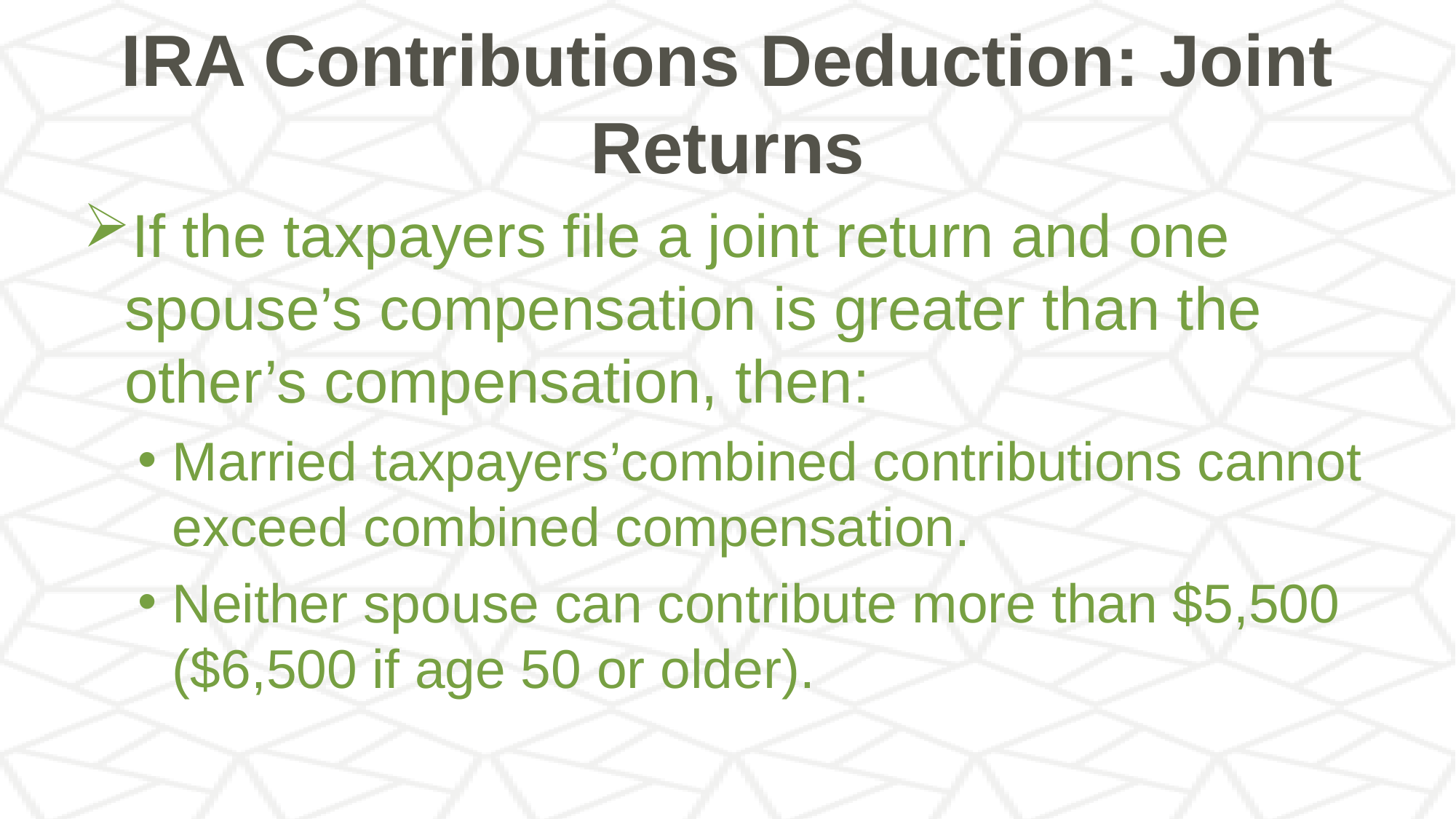

# IRA Contributions Deduction: Joint Returns
If the taxpayers file a joint return and one spouse’s compensation is greater than the other’s compensation, then:
Married taxpayers’combined contributions cannot exceed combined compensation.
Neither spouse can contribute more than $5,500 ($6,500 if age 50 or older).